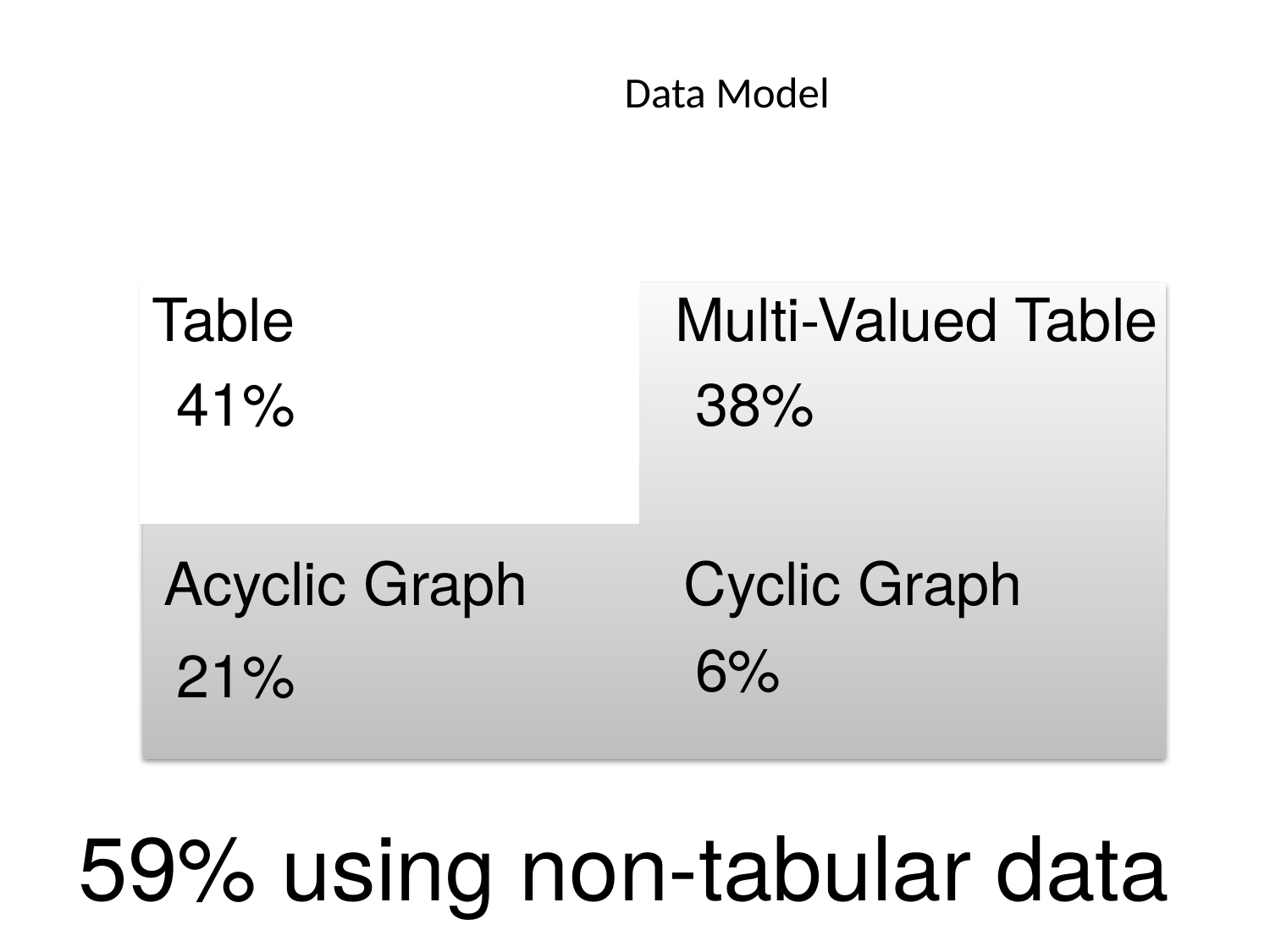

# Data Model
Table
Multi-Valued Table

41%
38%
Acyclic Graph
Cyclic Graph
6%
21%
59% using non-tabular data